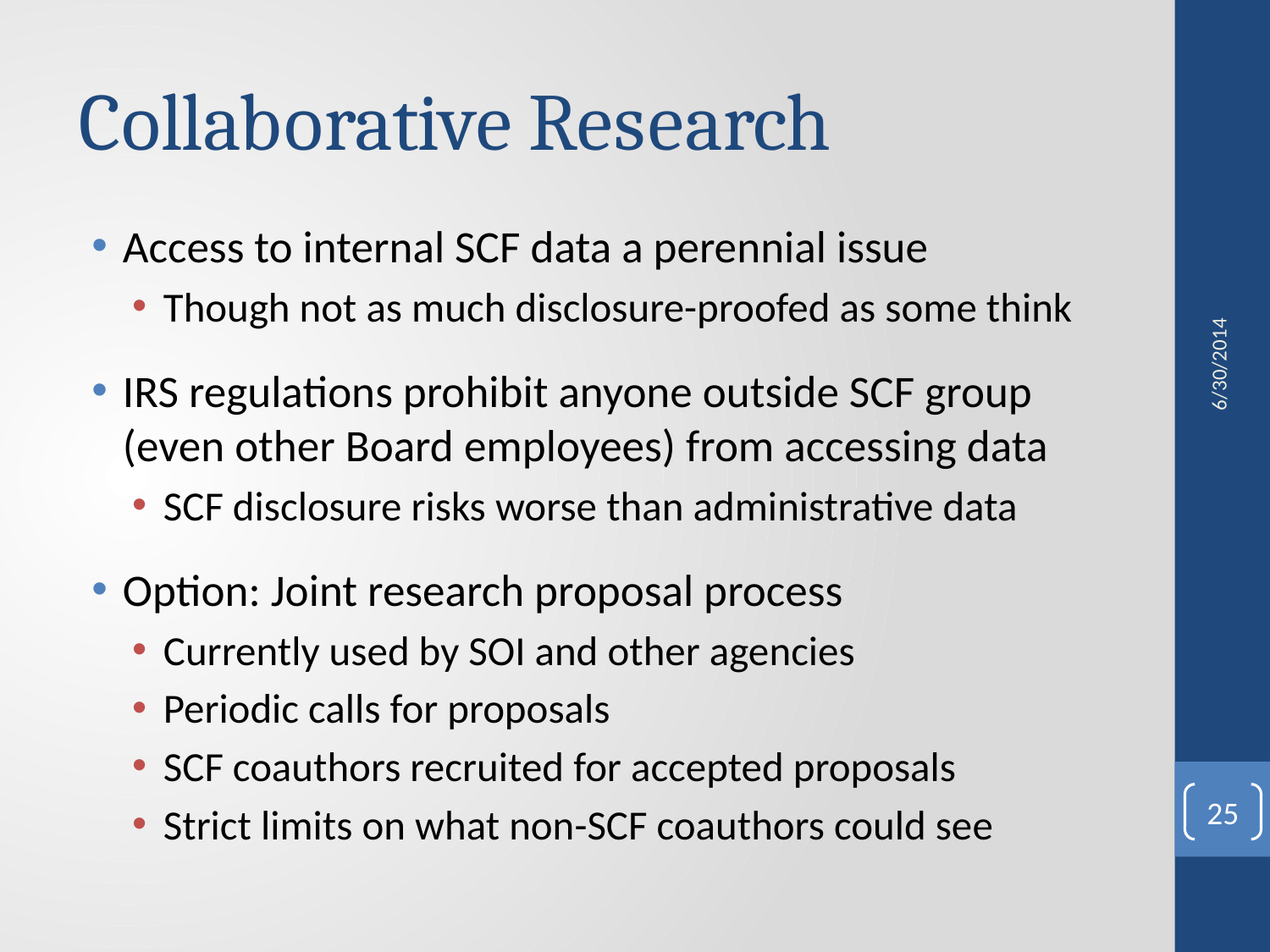

# Collaborative Research
Access to internal SCF data a perennial issue
Though not as much disclosure-proofed as some think

IRS regulations prohibit anyone outside SCF group (even other Board employees) from accessing data
SCF disclosure risks worse than administrative data

Option: Joint research proposal process
Currently used by SOI and other agencies
Periodic calls for proposals
SCF coauthors recruited for accepted proposals
Strict limits on what non-SCF coauthors could see

6/30/2014
25